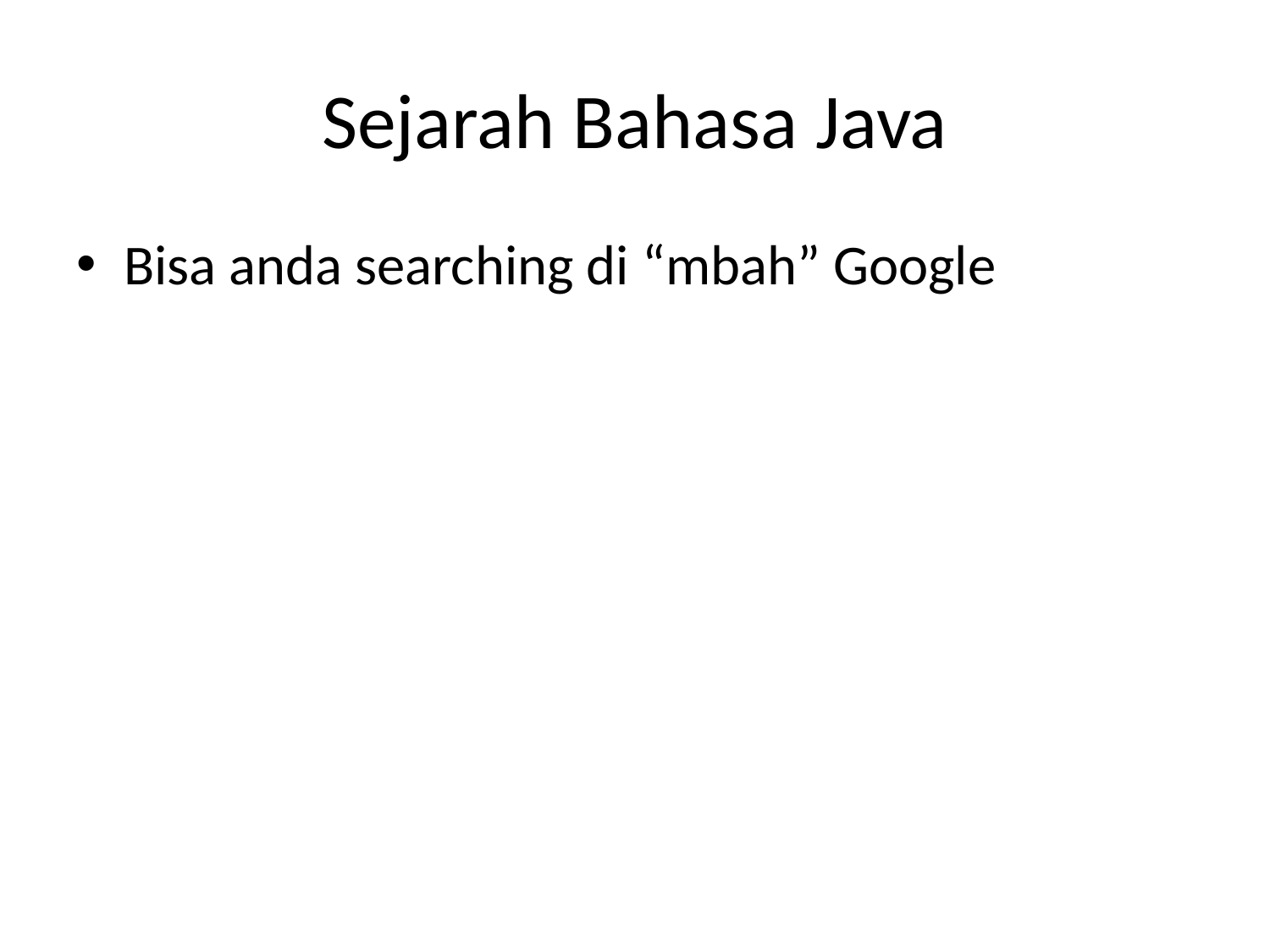

# Sejarah Bahasa Java
Bisa anda searching di “mbah” Google